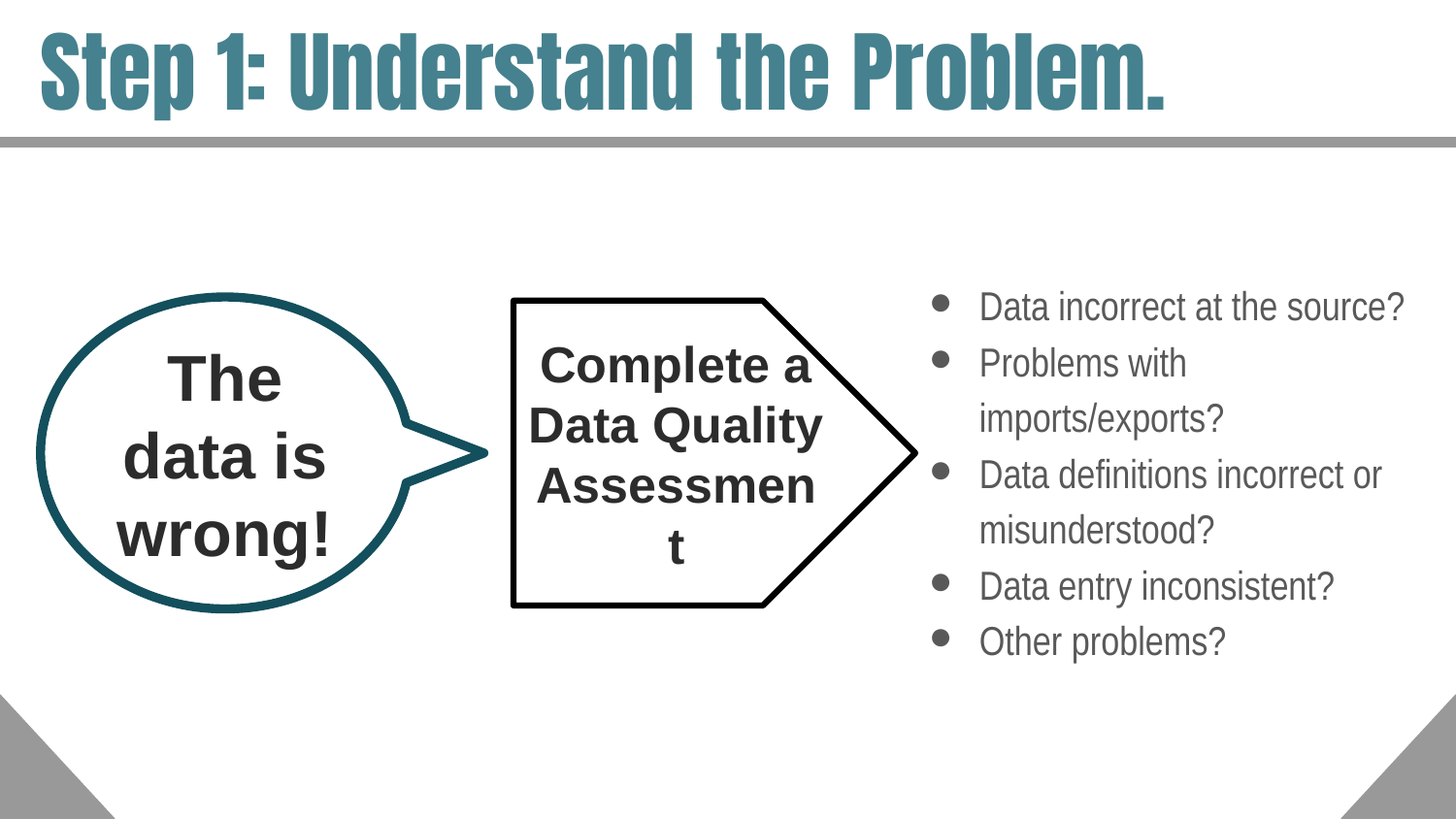

# Step 1: Understand the Problem.

Data incorrect at the source?
Problems with imports/exports?
Data definitions incorrect or misunderstood?
Data entry inconsistent?
Other problems?
The data is wrong!
Complete a Data Quality Assessment